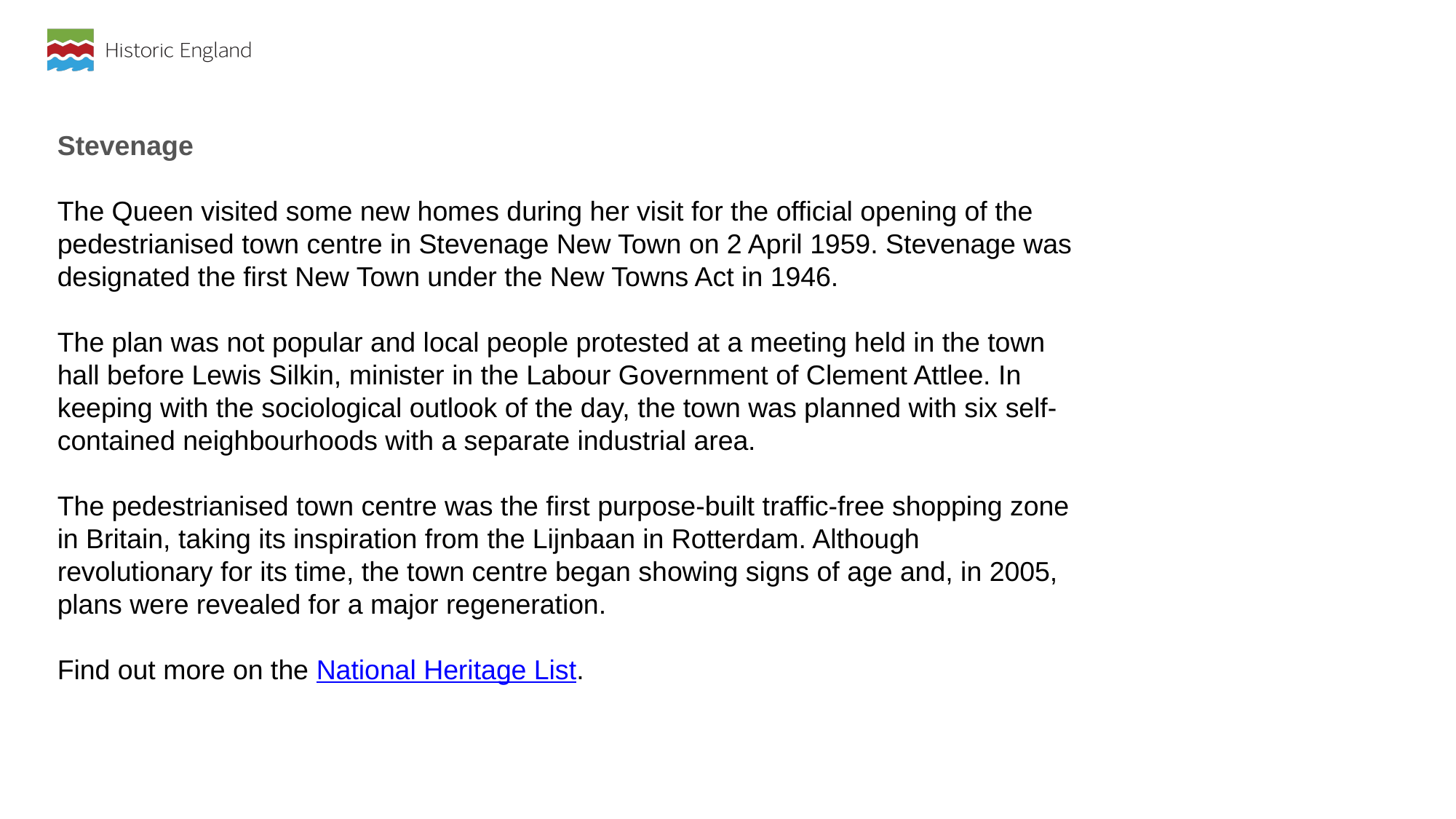

Stevenage

The Queen visited some new homes during her visit for the official opening of the pedestrianised town centre in Stevenage New Town on 2 April 1959. Stevenage was designated the first New Town under the New Towns Act in 1946.

The plan was not popular and local people protested at a meeting held in the town hall before Lewis Silkin, minister in the Labour Government of Clement Attlee. In keeping with the sociological outlook of the day, the town was planned with six self-contained neighbourhoods with a separate industrial area.

The pedestrianised town centre was the first purpose-built traffic-free shopping zone in Britain, taking its inspiration from the Lijnbaan in Rotterdam. Although revolutionary for its time, the town centre began showing signs of age and, in 2005, plans were revealed for a major regeneration.

Find out more on the National Heritage List.